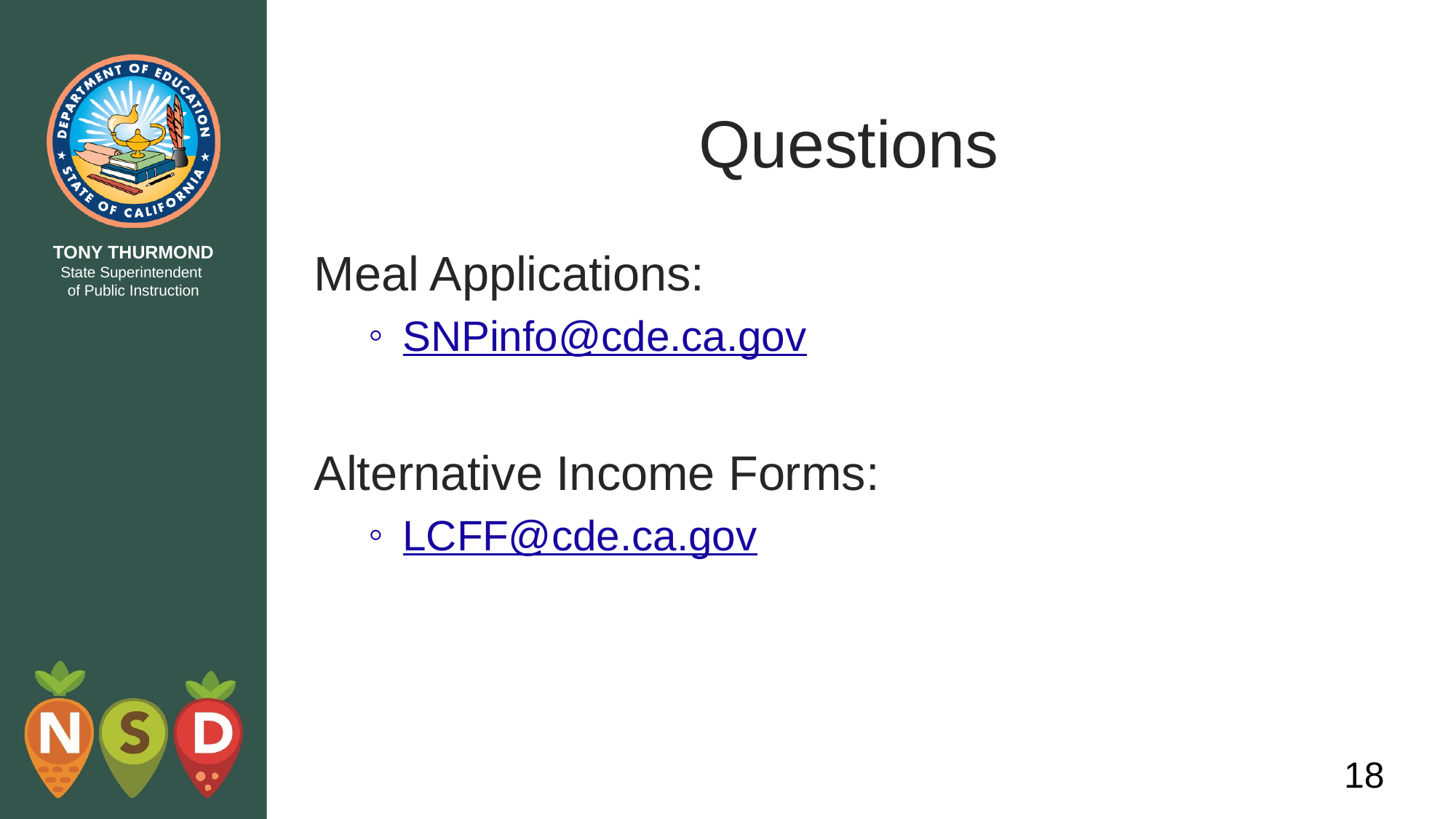

# Questions
Meal Applications:
SNPinfo@cde.ca.gov

Alternative Income Forms:
LCFF@cde.ca.gov

18